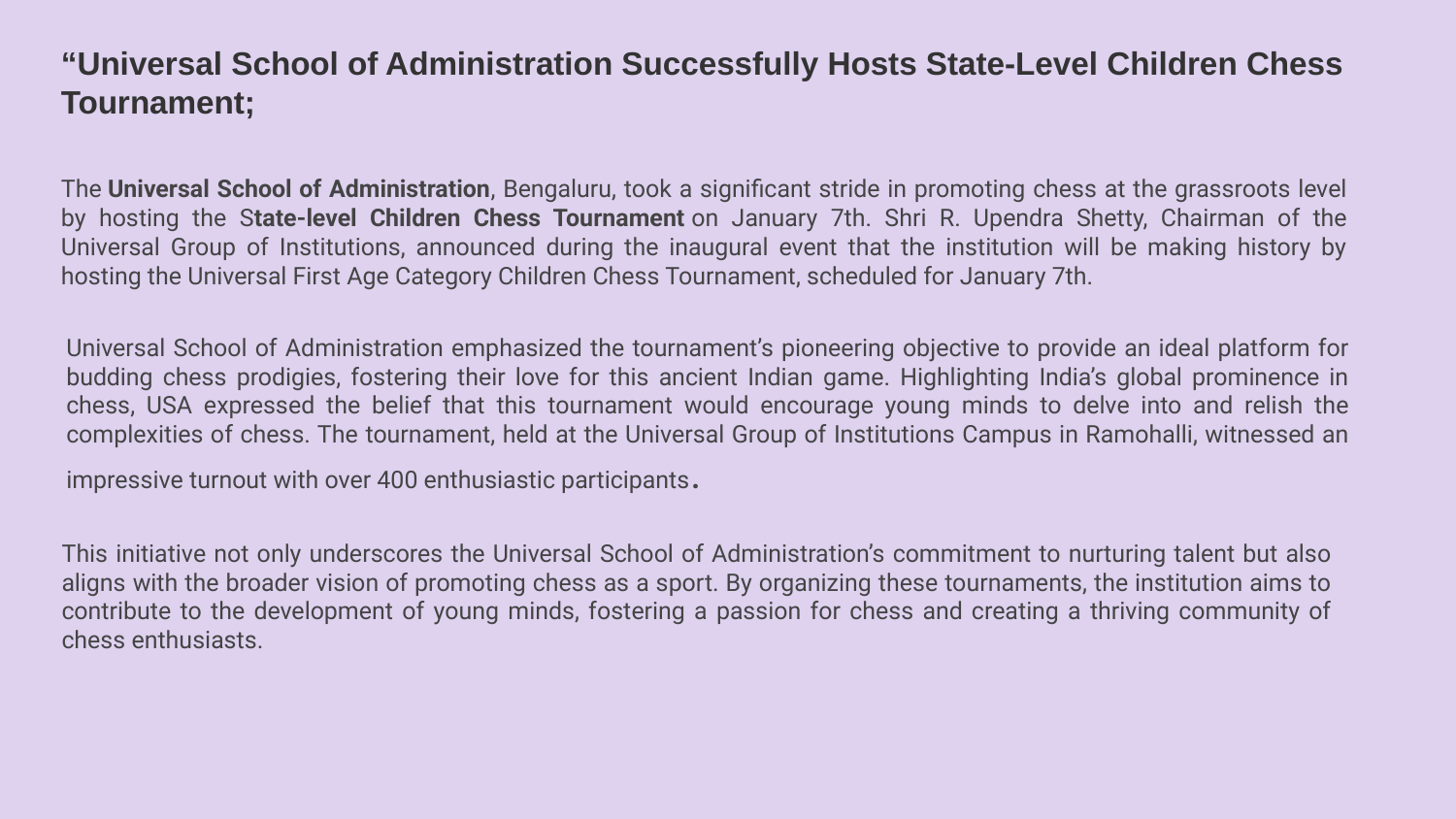

“Universal School of Administration Successfully Hosts State-Level Children Chess Tournament;

The Universal School of Administration, Bengaluru, took a significant stride in promoting chess at the grassroots level by hosting the State-level Children Chess Tournament on January 7th. Shri R. Upendra Shetty, Chairman of the Universal Group of Institutions, announced during the inaugural event that the institution will be making history by hosting the Universal First Age Category Children Chess Tournament, scheduled for January 7th.
Universal School of Administration emphasized the tournament’s pioneering objective to provide an ideal platform for budding chess prodigies, fostering their love for this ancient Indian game. Highlighting India’s global prominence in chess, USA expressed the belief that this tournament would encourage young minds to delve into and relish the complexities of chess. The tournament, held at the Universal Group of Institutions Campus in Ramohalli, witnessed an impressive turnout with over 400 enthusiastic participants.
This initiative not only underscores the Universal School of Administration’s commitment to nurturing talent but also aligns with the broader vision of promoting chess as a sport. By organizing these tournaments, the institution aims to contribute to the development of young minds, fostering a passion for chess and creating a thriving community of chess enthusiasts.